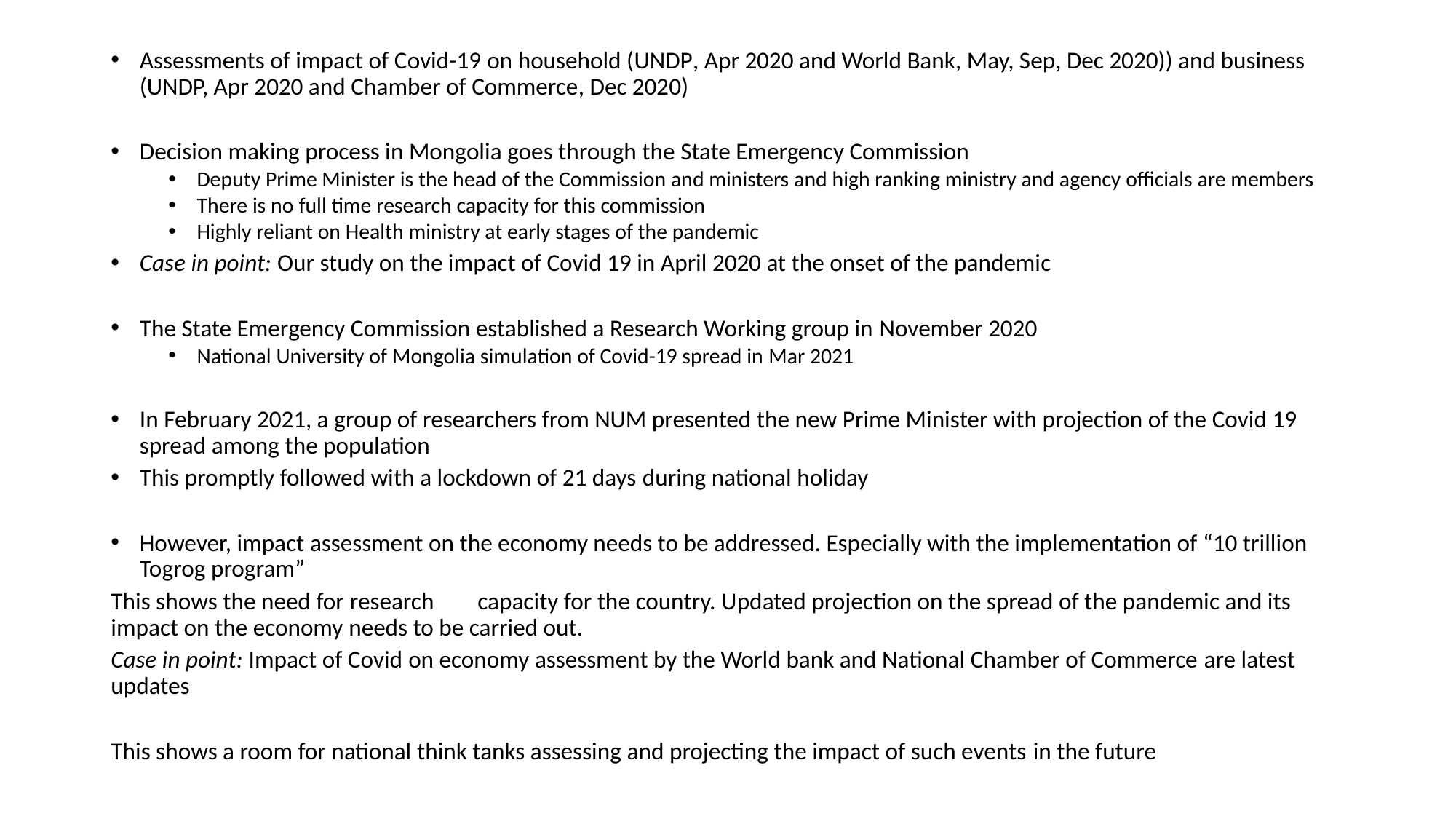

Assessments of impact of Covid-19 on household (UNDP, Apr 2020 and World Bank, May, Sep, Dec 2020)) and business (UNDP, Apr 2020 and Chamber of Commerce, Dec 2020)

Decision making process in Mongolia goes through the State Emergency Commission
Deputy Prime Minister is the head of the Commission and ministers and high ranking ministry and agency officials are members
There is no full time research capacity for this commission
Highly reliant on Health ministry at early stages of the pandemic
Case in point: Our study on the impact of Covid 19 in April 2020 at the onset of the pandemic

The State Emergency Commission established a Research Working group in November 2020
National University of Mongolia simulation of Covid-19 spread in Mar 2021

In February 2021, a group of researchers from NUM presented the new Prime Minister with projection of the Covid 19 spread among the population
This promptly followed with a lockdown of 21 days during national holiday

However, impact assessment on the economy needs to be addressed. Especially with the implementation of “10 trillion Togrog program”
This shows the need for research 	capacity for the country. Updated projection on the spread of the pandemic and its impact on the economy needs to be carried out.
Case in point: Impact of Covid on economy assessment by the World bank and National Chamber of Commerce are latest updates

This shows a room for national think tanks assessing and projecting the impact of such events in the future